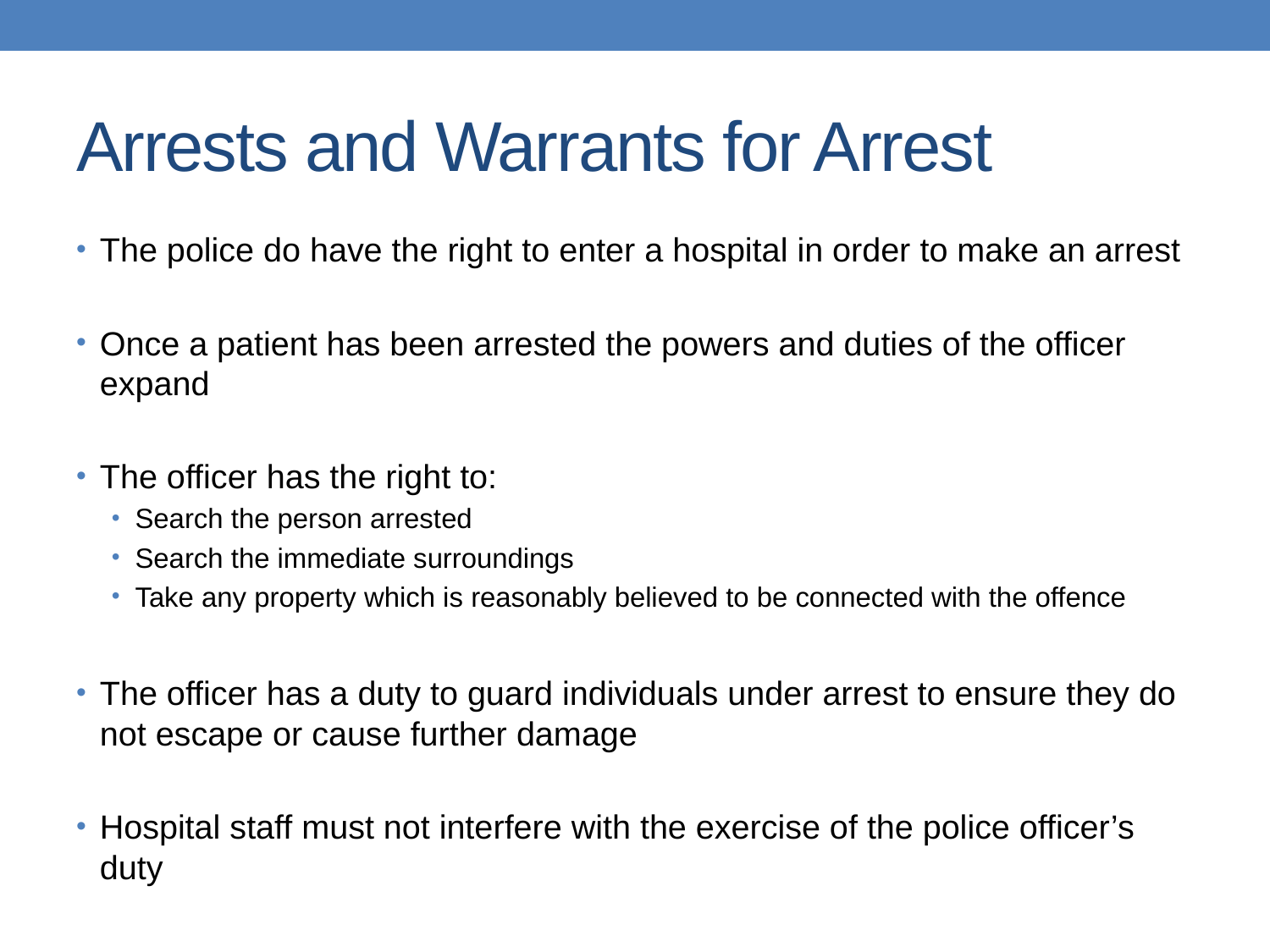

# Arrests and Warrants for Arrest
The police do have the right to enter a hospital in order to make an arrest

Once a patient has been arrested the powers and duties of the officer expand

The officer has the right to:
Search the person arrested
Search the immediate surroundings
Take any property which is reasonably believed to be connected with the offence

The officer has a duty to guard individuals under arrest to ensure they do not escape or cause further damage

Hospital staff must not interfere with the exercise of the police officer’s duty